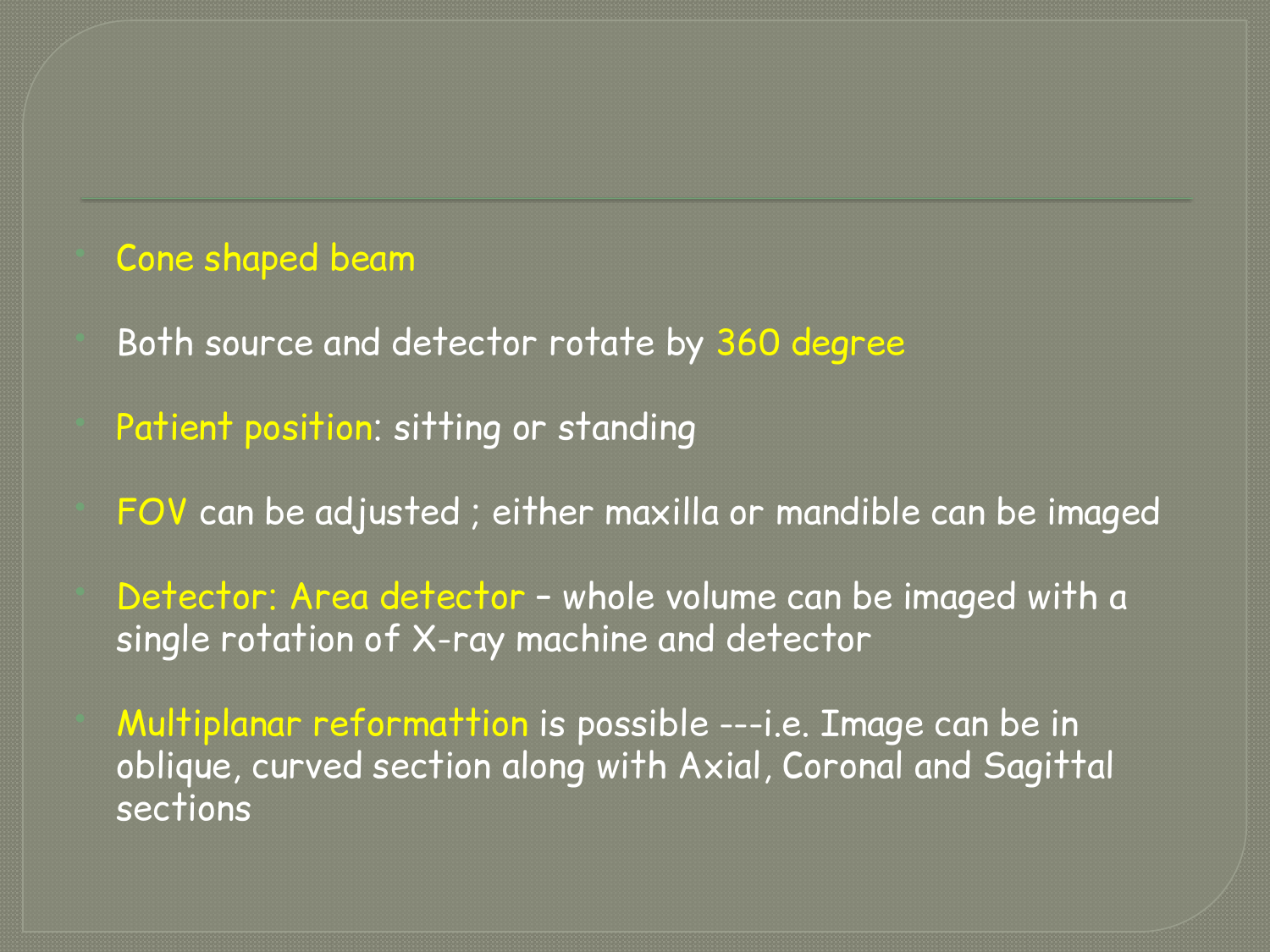

#
Cone shaped beam

Both source and detector rotate by 360 degree

Patient position: sitting or standing

FOV can be adjusted ; either maxilla or mandible can be imaged

Detector: Area detector – whole volume can be imaged with a single rotation of X-ray machine and detector

Multiplanar reformattion is possible ---i.e. Image can be in oblique, curved section along with Axial, Coronal and Sagittal sections